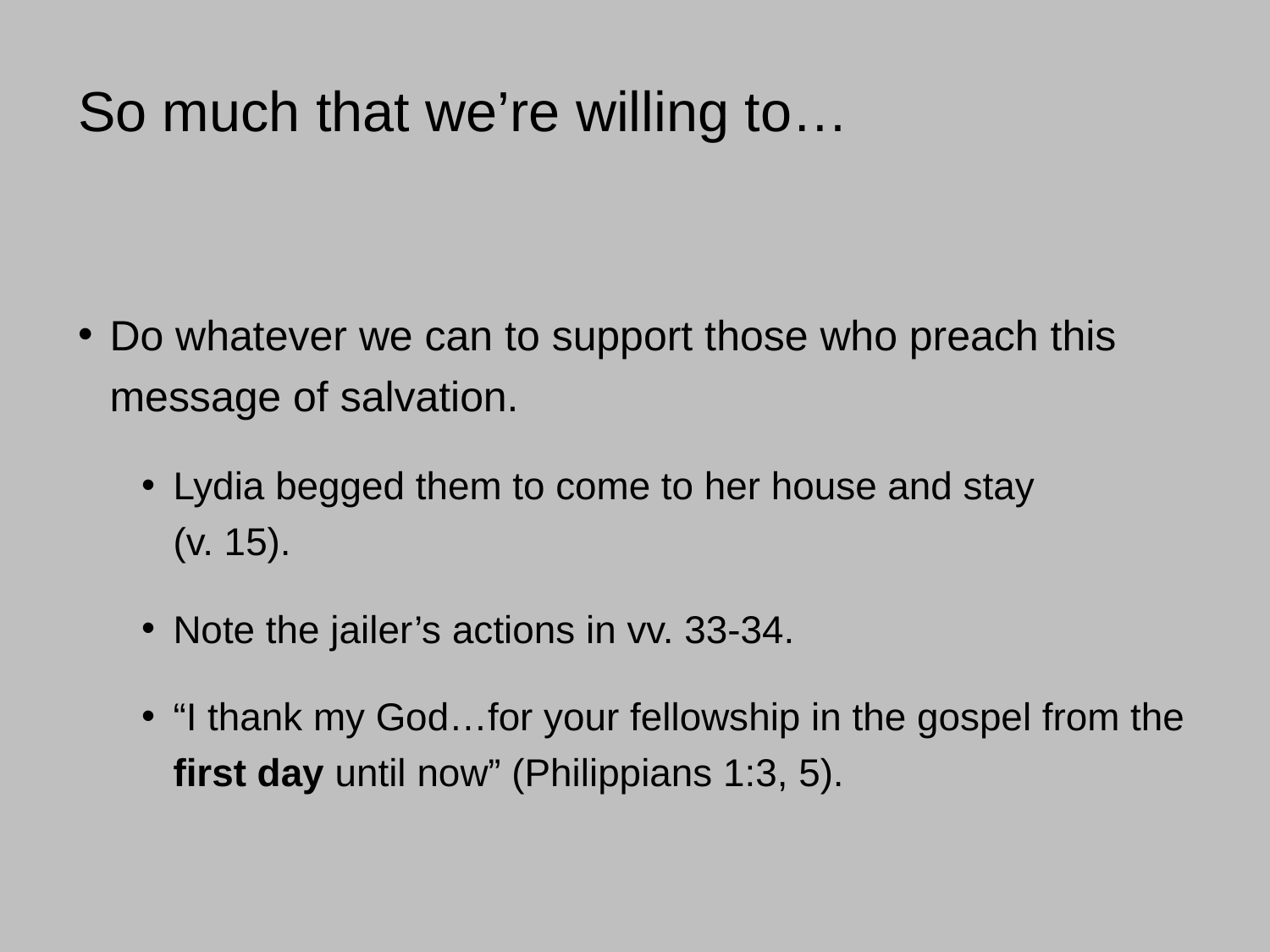

# So much that we’re willing to…
Do whatever we can to support those who preach this message of salvation.
Lydia begged them to come to her house and stay
(v. 15).
Note the jailer’s actions in vv. 33-34.
“I thank my God…for your fellowship in the gospel from the first day until now” (Philippians 1:3, 5).